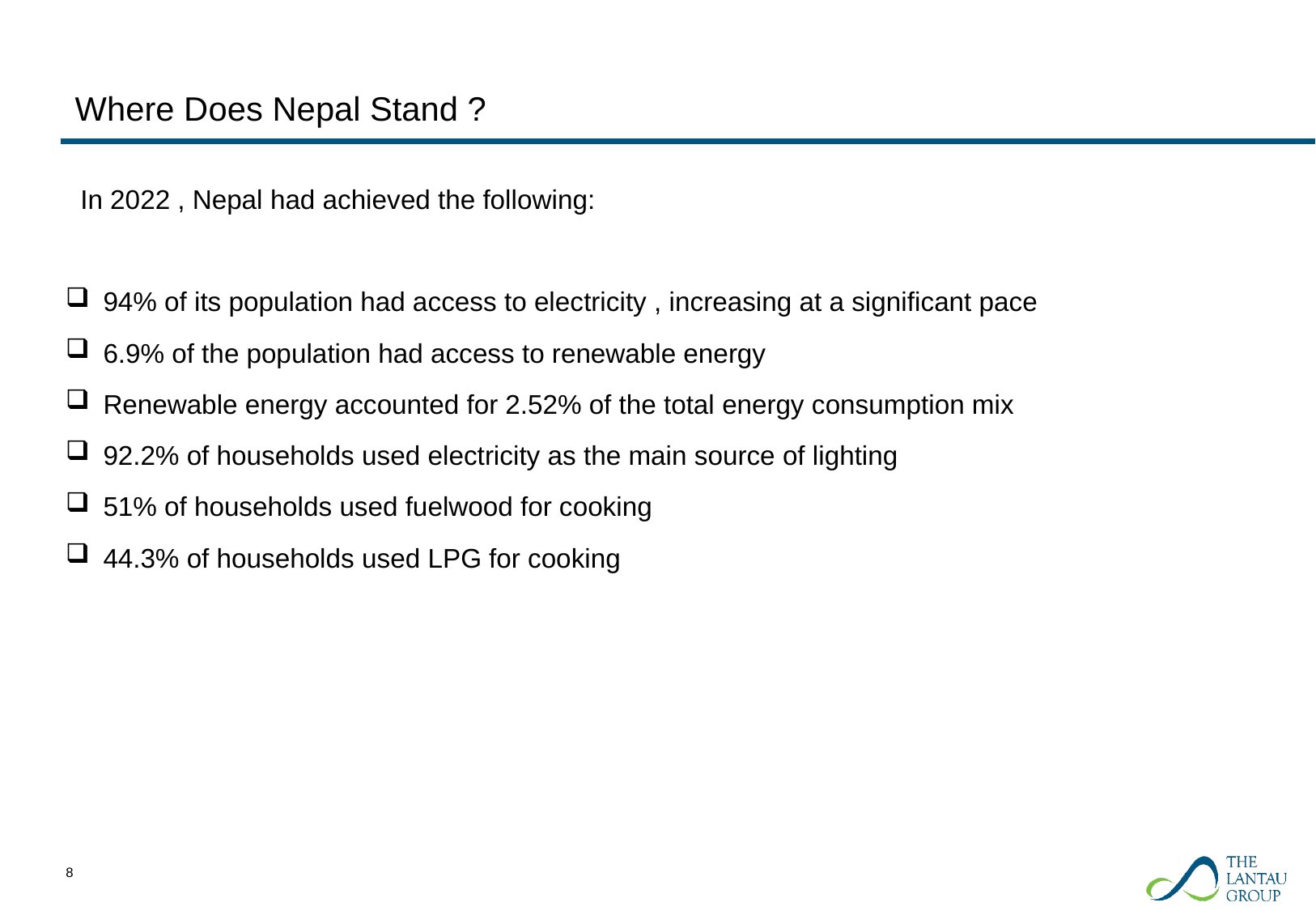

# Where Does Nepal Stand ?
  In 2022 , Nepal had achieved the following:

 94% of its population had access to electricity , increasing at a significant pace
 6.9% of the population had access to renewable energy
 Renewable energy accounted for 2.52% of the total energy consumption mix
 92.2% of households used electricity as the main source of lighting
 51% of households used fuelwood for cooking
 44.3% of households used LPG for cooking

8